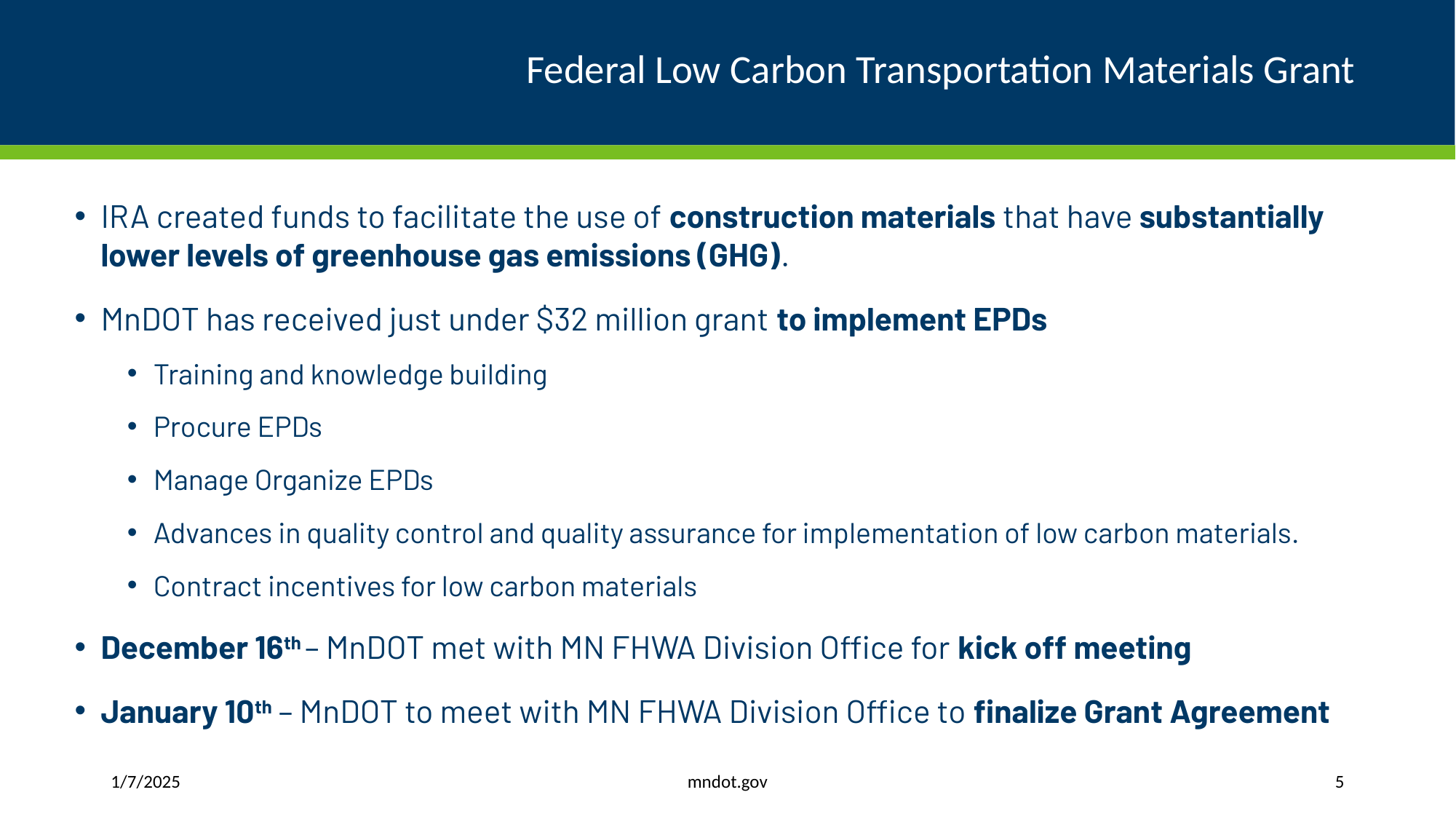

# Federal Low Carbon Transportation Materials Grant
IRA created funds to facilitate the use of construction materials that have substantially lower levels of greenhouse gas emissions (GHG).
MnDOT has received just under $32 million grant to implement EPDs
Training and knowledge building
Procure EPDs
Manage Organize EPDs
Advances in quality control and quality assurance for implementation of low carbon materials.
Contract incentives for low carbon materials
December 16th – MnDOT met with MN FHWA Division Office for kick off meeting
January 10th – MnDOT to meet with MN FHWA Division Office to finalize Grant Agreement

mndot.gov
1/7/2025
5